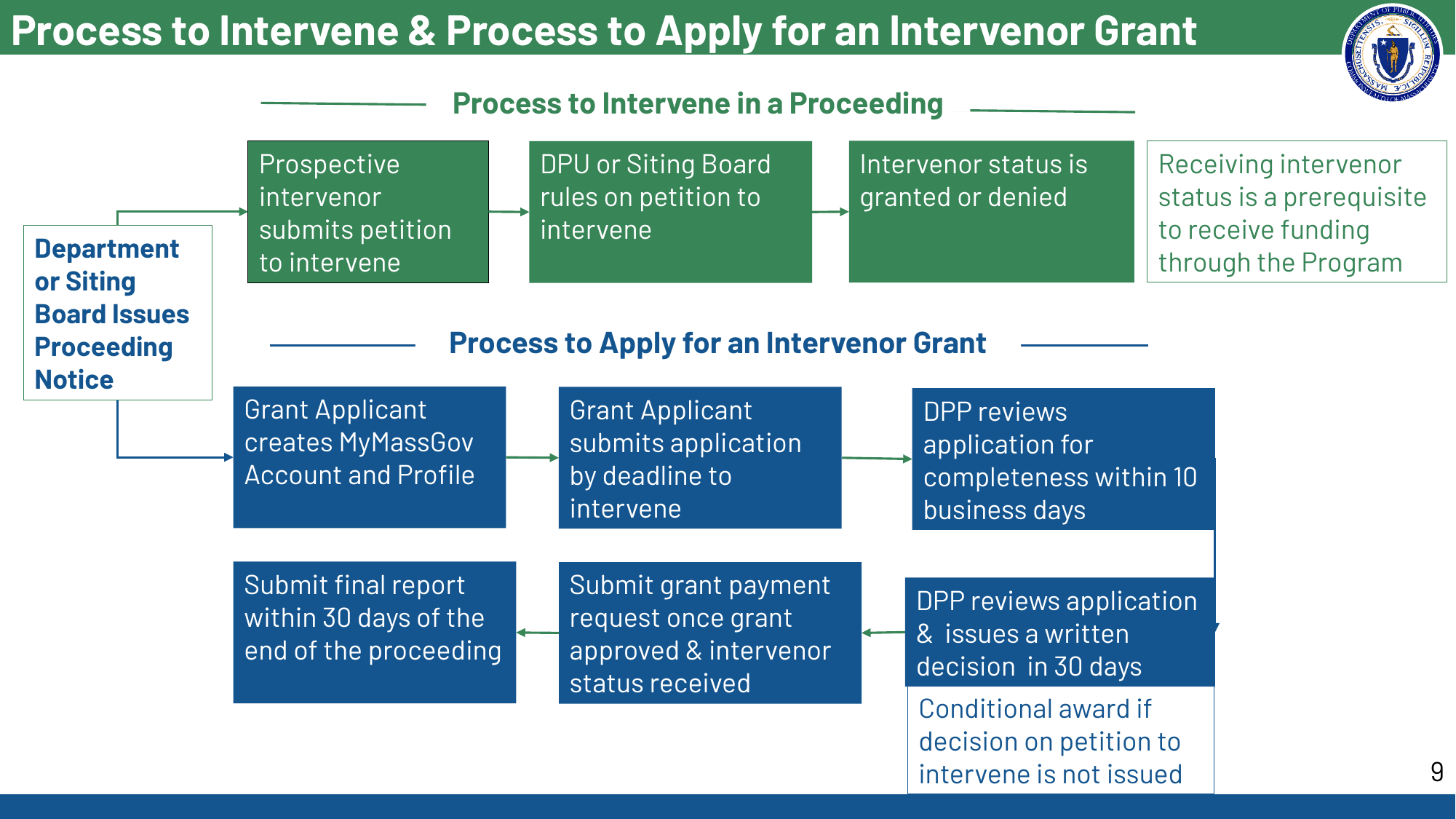

# Process to Intervene & Process to Apply for an Intervenor Grant
Process to Intervene in a Proceeding
Receiving intervenor status is a prerequisite to receive funding through the Program
Prospective intervenor submits petition to intervene
Intervenor status is granted or denied

DPU or Siting Board rules on petition to intervene

Department or Siting Board Issues Proceeding Notice
Process to Apply for an Intervenor Grant
Grant Applicant creates MyMassGov Account and Profile

Grant Applicant submits application by deadline to intervene
DPP reviews application for completeness within 10 business days
Submit final report within 30 days of the end of the proceeding

Submit grant payment request once grant approved & intervenor status received
DPP reviews application &  issues a written decision  in 30 days
Conditional award if decision on petition to intervene is not issued
9